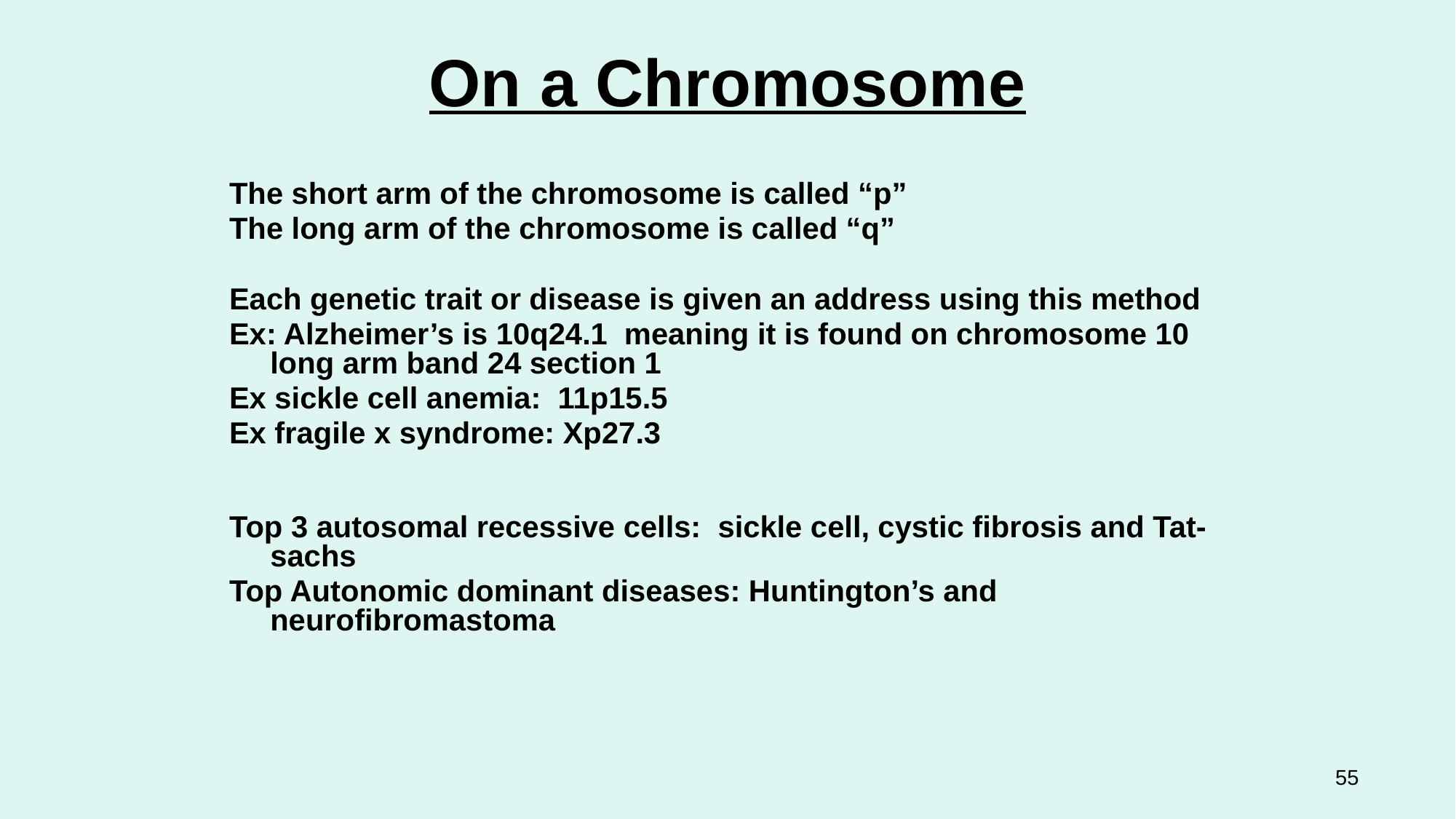

# On a Chromosome

The short arm of the chromosome is called “p”
The long arm of the chromosome is called “q”

Each genetic trait or disease is given an address using this method
Ex: Alzheimer’s is 10q24.1  meaning it is found on chromosome 10 long arm band 24 section 1
Ex sickle cell anemia:  11p15.5
Ex fragile x syndrome: Xp27.3
Top 3 autosomal recessive cells:  sickle cell, cystic fibrosis and Tat-sachs
Top Autonomic dominant diseases: Huntington’s and neurofibromastoma